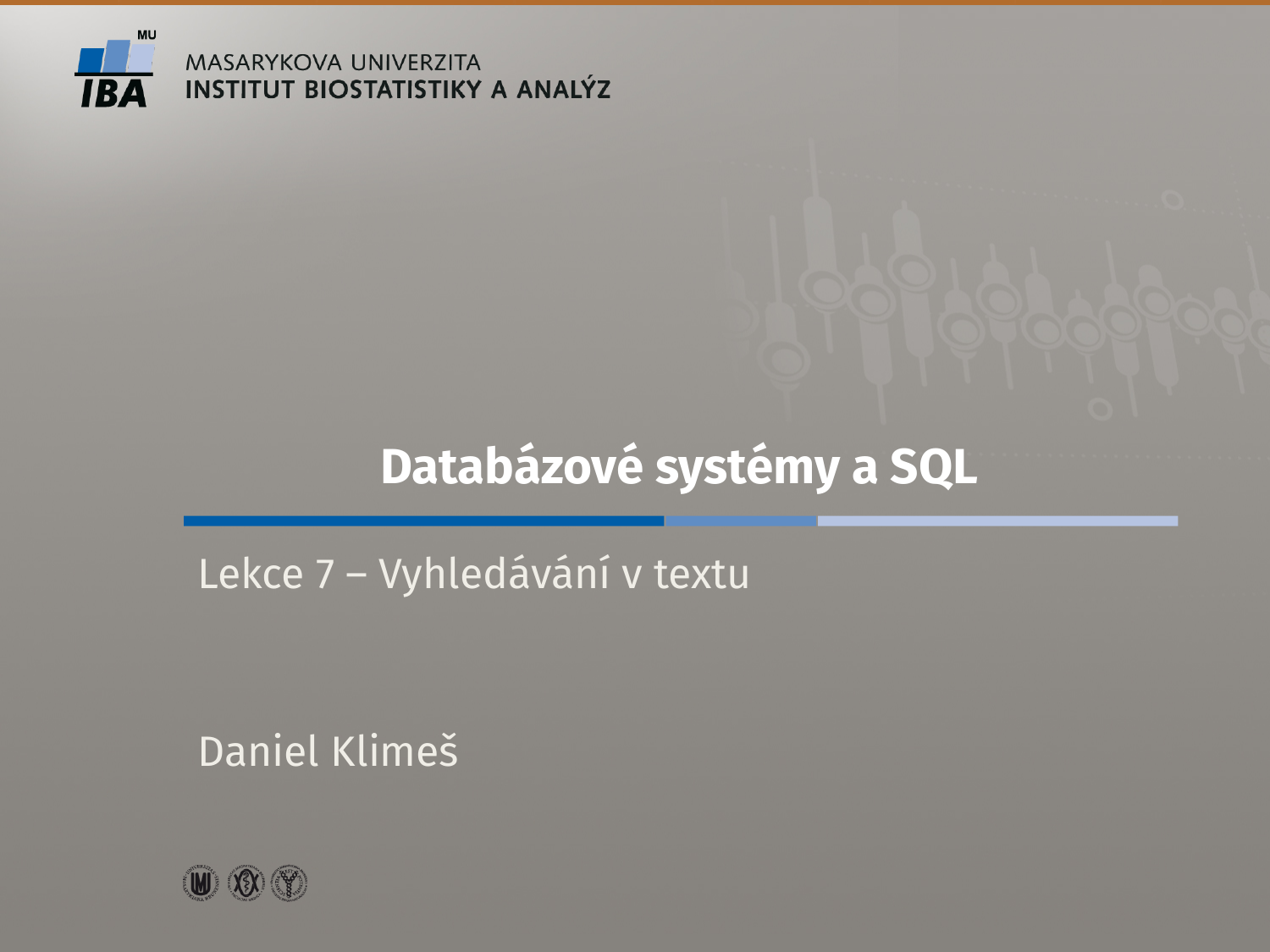

# Databázové systémy a SQL
Lekce 7 – Vyhledávání v textu

Daniel Klimeš